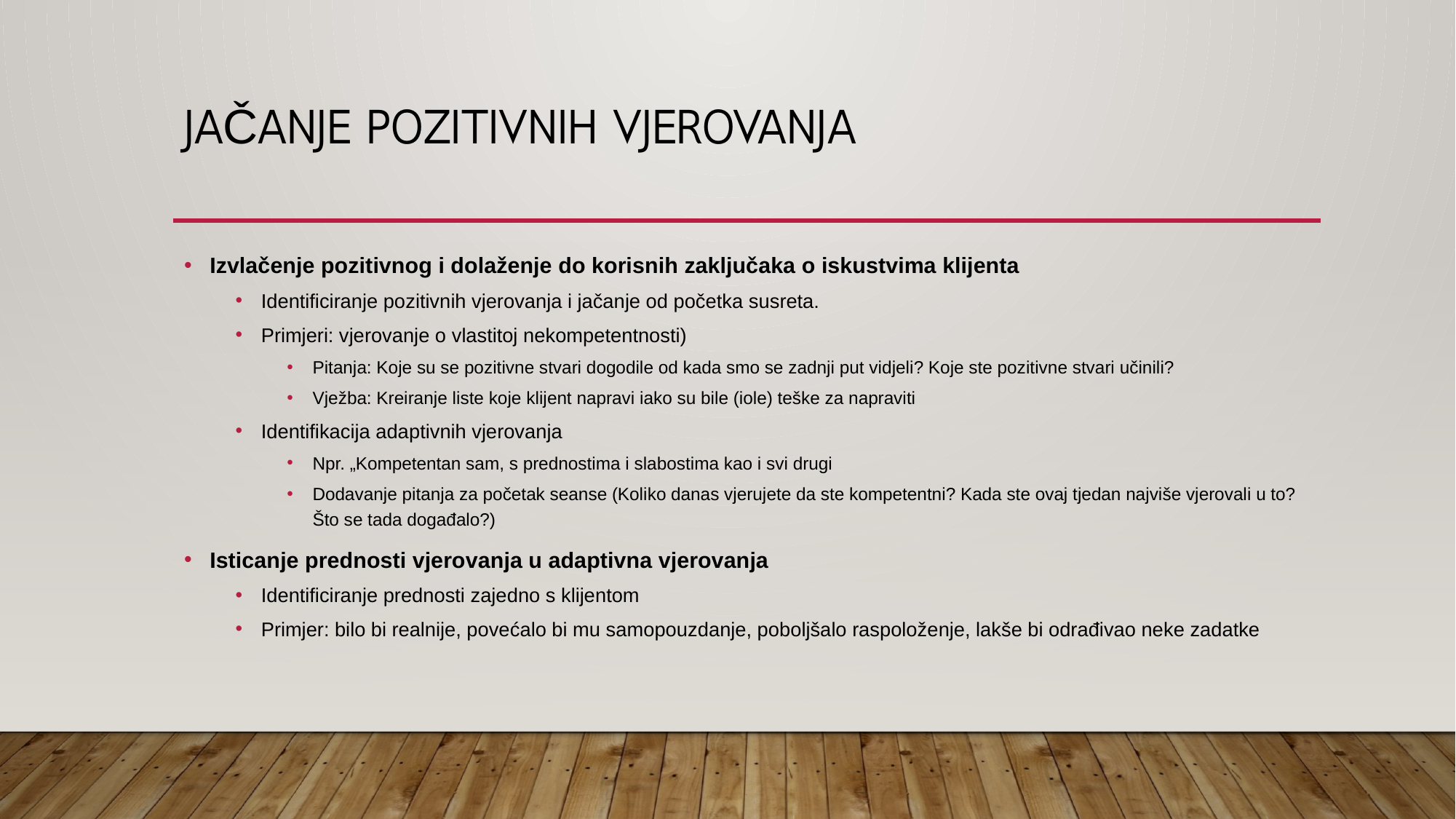

# Jačanje pozitivnih vjerovanja
Izvlačenje pozitivnog i dolaženje do korisnih zaključaka o iskustvima klijenta
Identificiranje pozitivnih vjerovanja i jačanje od početka susreta.
Primjeri: vjerovanje o vlastitoj nekompetentnosti)
Pitanja: Koje su se pozitivne stvari dogodile od kada smo se zadnji put vidjeli? Koje ste pozitivne stvari učinili?
Vježba: Kreiranje liste koje klijent napravi iako su bile (iole) teške za napraviti
Identifikacija adaptivnih vjerovanja
Npr. „Kompetentan sam, s prednostima i slabostima kao i svi drugi
Dodavanje pitanja za početak seanse (Koliko danas vjerujete da ste kompetentni? Kada ste ovaj tjedan najviše vjerovali u to? Što se tada događalo?)
Isticanje prednosti vjerovanja u adaptivna vjerovanja
Identificiranje prednosti zajedno s klijentom
Primjer: bilo bi realnije, povećalo bi mu samopouzdanje, poboljšalo raspoloženje, lakše bi odrađivao neke zadatke